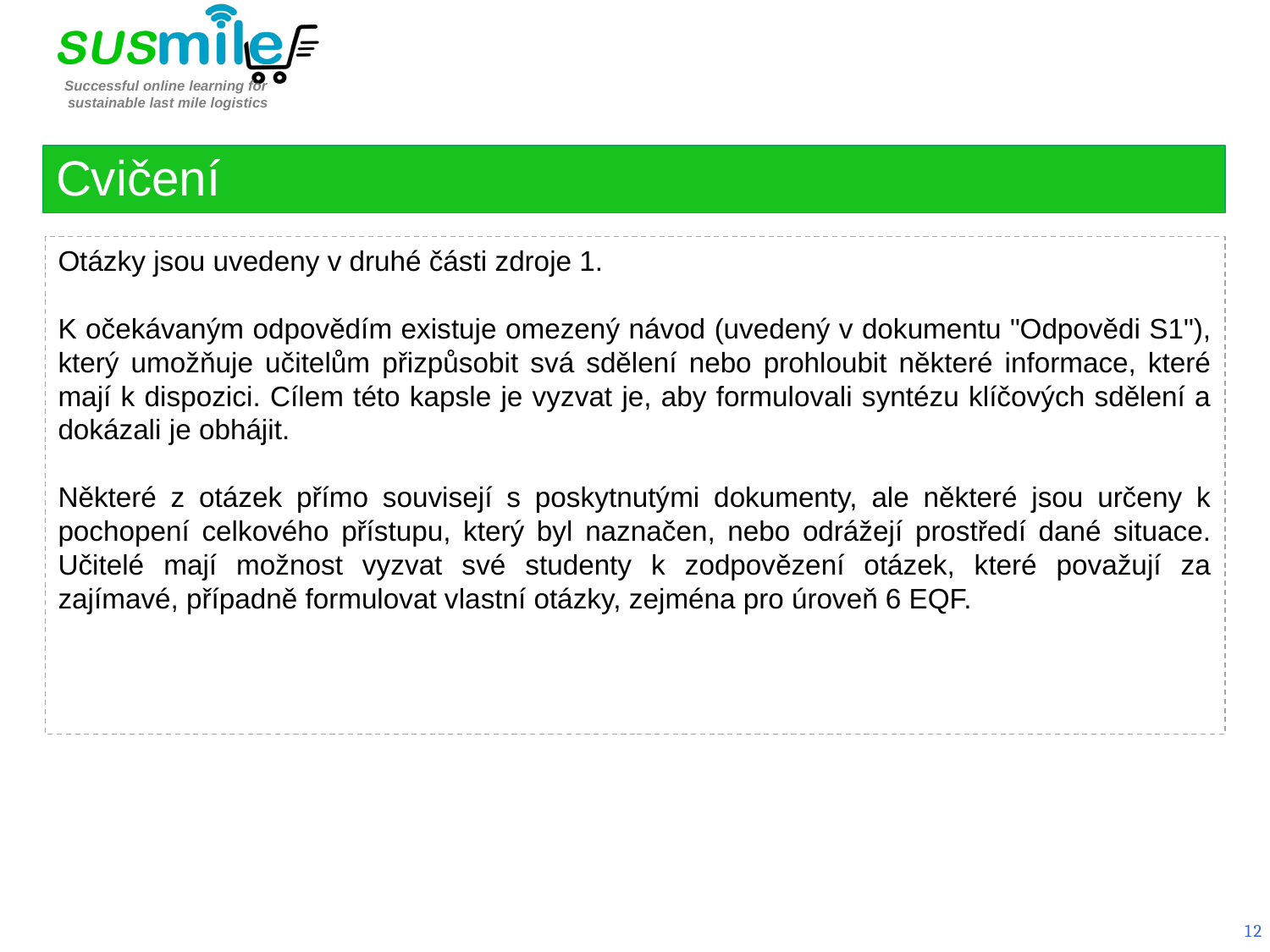

Cvičení
Otázky jsou uvedeny v druhé části zdroje 1.

K očekávaným odpovědím existuje omezený návod (uvedený v dokumentu "Odpovědi S1"), který umožňuje učitelům přizpůsobit svá sdělení nebo prohloubit některé informace, které mají k dispozici. Cílem této kapsle je vyzvat je, aby formulovali syntézu klíčových sdělení a dokázali je obhájit.

Některé z otázek přímo souvisejí s poskytnutými dokumenty, ale některé jsou určeny k pochopení celkového přístupu, který byl naznačen, nebo odrážejí prostředí dané situace. Učitelé mají možnost vyzvat své studenty k zodpovězení otázek, které považují za zajímavé, případně formulovat vlastní otázky, zejména pro úroveň 6 EQF.
12